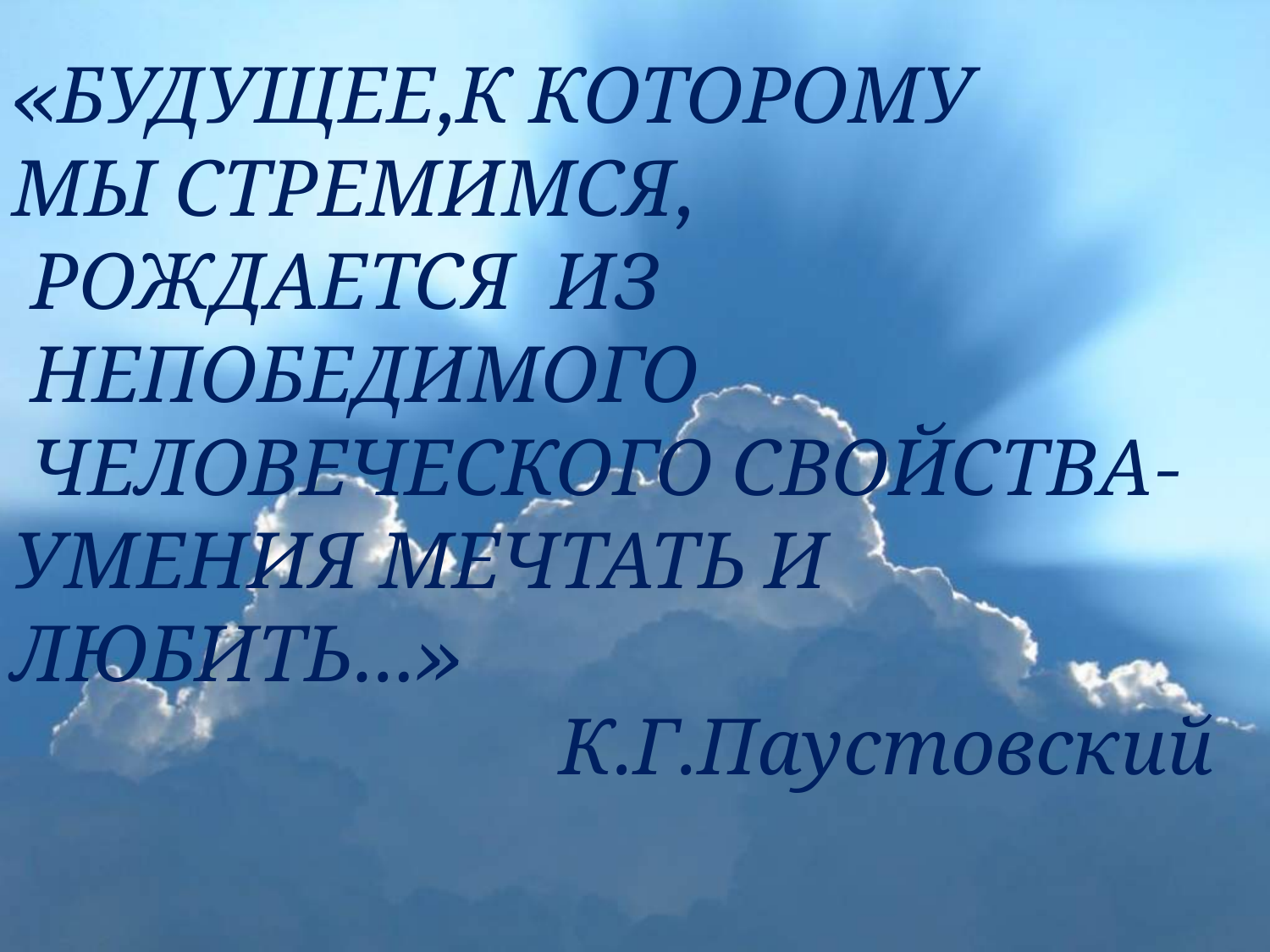

«БУДУЩЕЕ,К КОТОРОМУ
МЫ СТРЕМИМСЯ,
 РОЖДАЕТСЯ  ИЗ
 НЕПОБЕДИМОГО
 ЧЕЛОВЕЧЕСКОГО СВОЙСТВА-
УМЕНИЯ МЕЧТАТЬ И ЛЮБИТЬ…»
                             К.Г.Паустовский